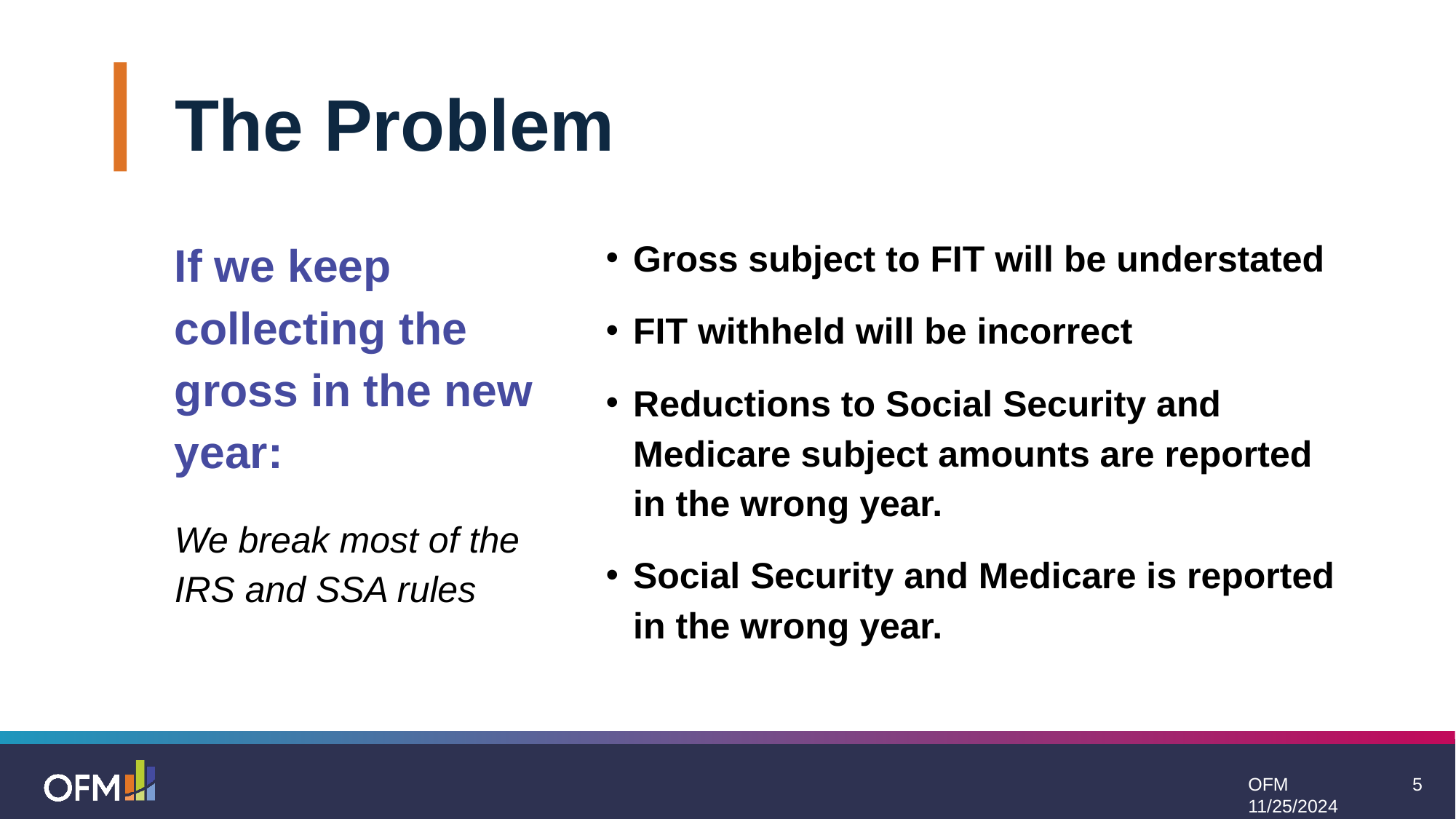

The Problem
If we keep collecting the gross in the new year:
Gross subject to FIT will be understated
FIT withheld will be incorrect
Reductions to Social Security and Medicare subject amounts are reported in the wrong year.
Social Security and Medicare is reported in the wrong year.
We break most of the IRS and SSA rules
OFM 11/25/2024
5